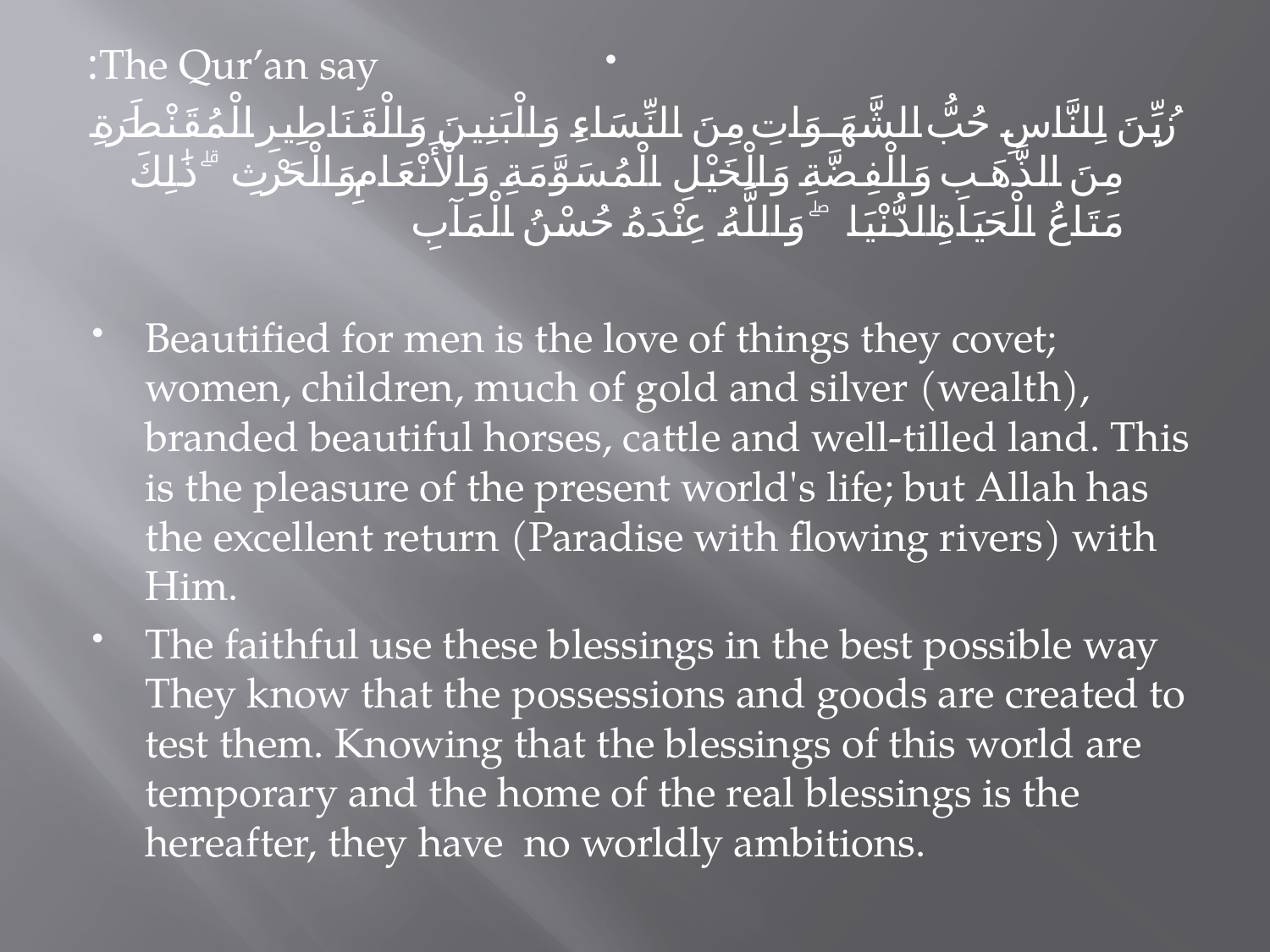

The Qur’an say:
	زُيِّنَ لِلنَّاسِ حُبُّ الشَّهَوَاتِ مِنَ النِّسَاءِ وَالْبَنِينَ وَالْقَنَاطِيرِ الْمُقَنْطَرَةِ مِنَ الذَّهَبِ وَالْفِضَّةِ وَالْخَيْلِ الْمُسَوَّمَةِ وَالْأَنْعَامِ وَالْحَرْثِ ۗ ذَٰلِكَ مَتَاعُ الْحَيَاةِ الدُّنْيَا ۖ وَاللَّهُ عِنْدَهُ حُسْنُ الْمَآبِ

Beautified for men is the love of things they covet; women, children, much of gold and silver (wealth), branded beautiful horses, cattle and well-tilled land. This is the pleasure of the present world's life; but Allah has the excellent return (Paradise with flowing rivers) with Him.
The faithful use these blessings in the best possible way They know that the possessions and goods are created to test them. Knowing that the blessings of this world are temporary and the home of the real blessings is the hereafter, they have  no worldly ambitions.